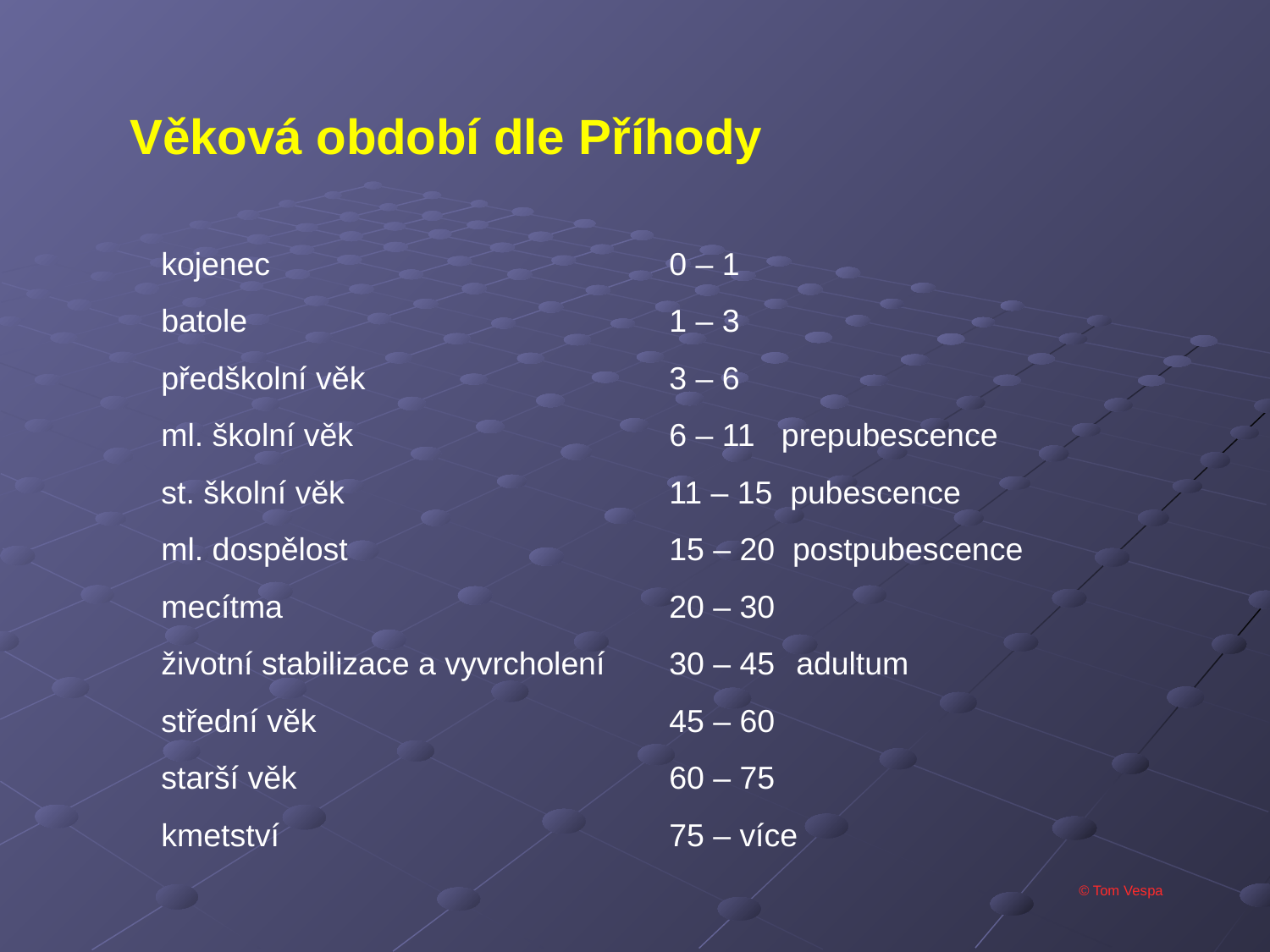

Věková období dle Příhody
kojenec               			0 – 1
batole                 			1 – 3
předškolní věk      		3 – 6
ml. školní věk       		6 – 11   prepubescence
st. školní věk       			11 – 15  pubescence
ml. dospělost       			15 – 20  postpubescence
mecítma             			20 – 30
životní stabilizace a vyvrcholení	30 – 45	adultum
střední věk           			45 – 60
starší věk             			60 – 75
kmetství               			75 – více

© Tom Vespa